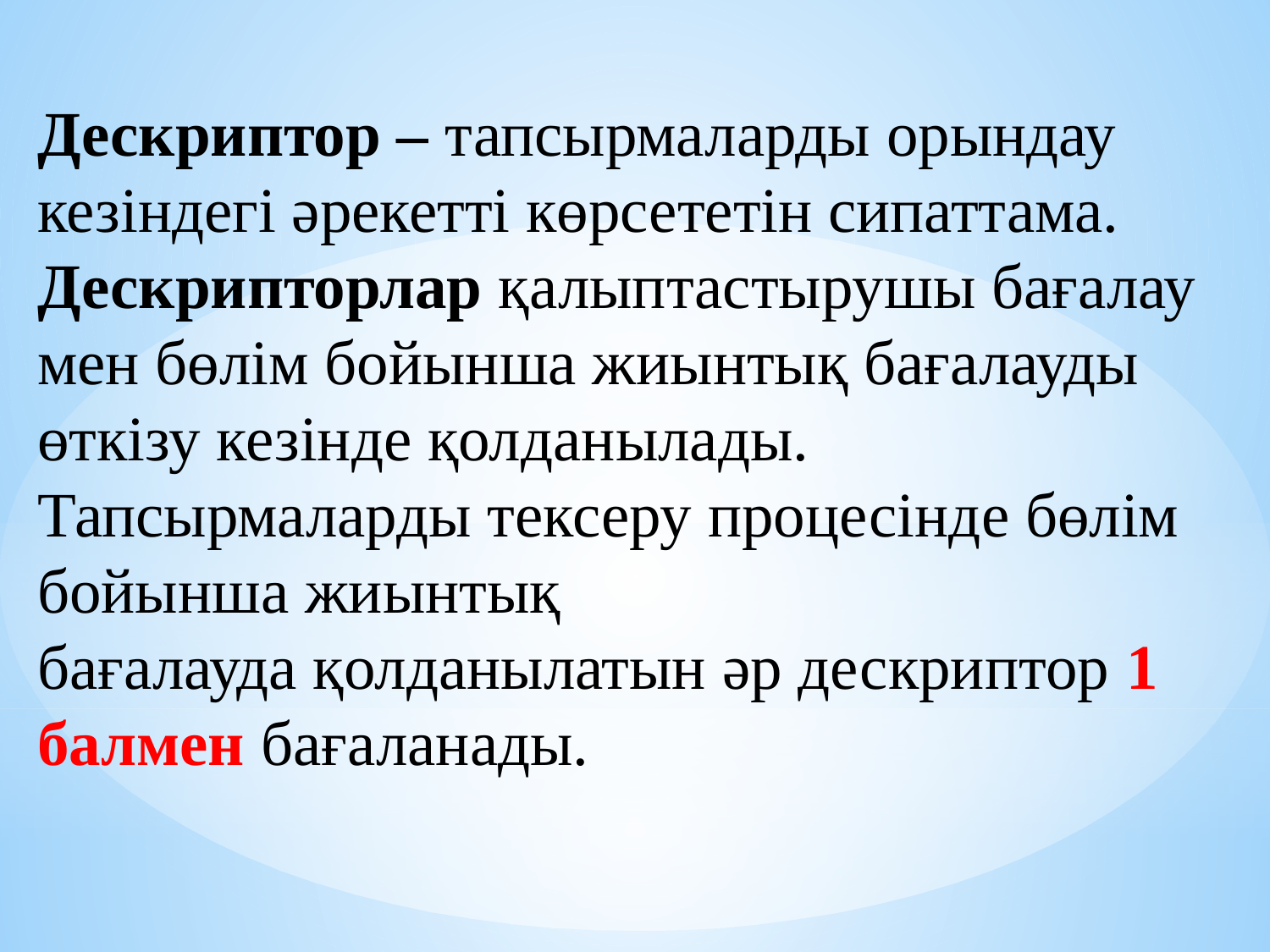

Дескриптор – тапсырмаларды орындау кезіндегі әрекетті көрсететін сипаттама.
Дескрипторлар қалыптастырушы бағалау мен бөлім бойынша жиынтық бағалауды
өткізу кезінде қолданылады. Тапсырмаларды тексеру процесінде бөлім бойынша жиынтық
бағалауда қолданылатын әр дескриптор 1 балмен бағаланады.